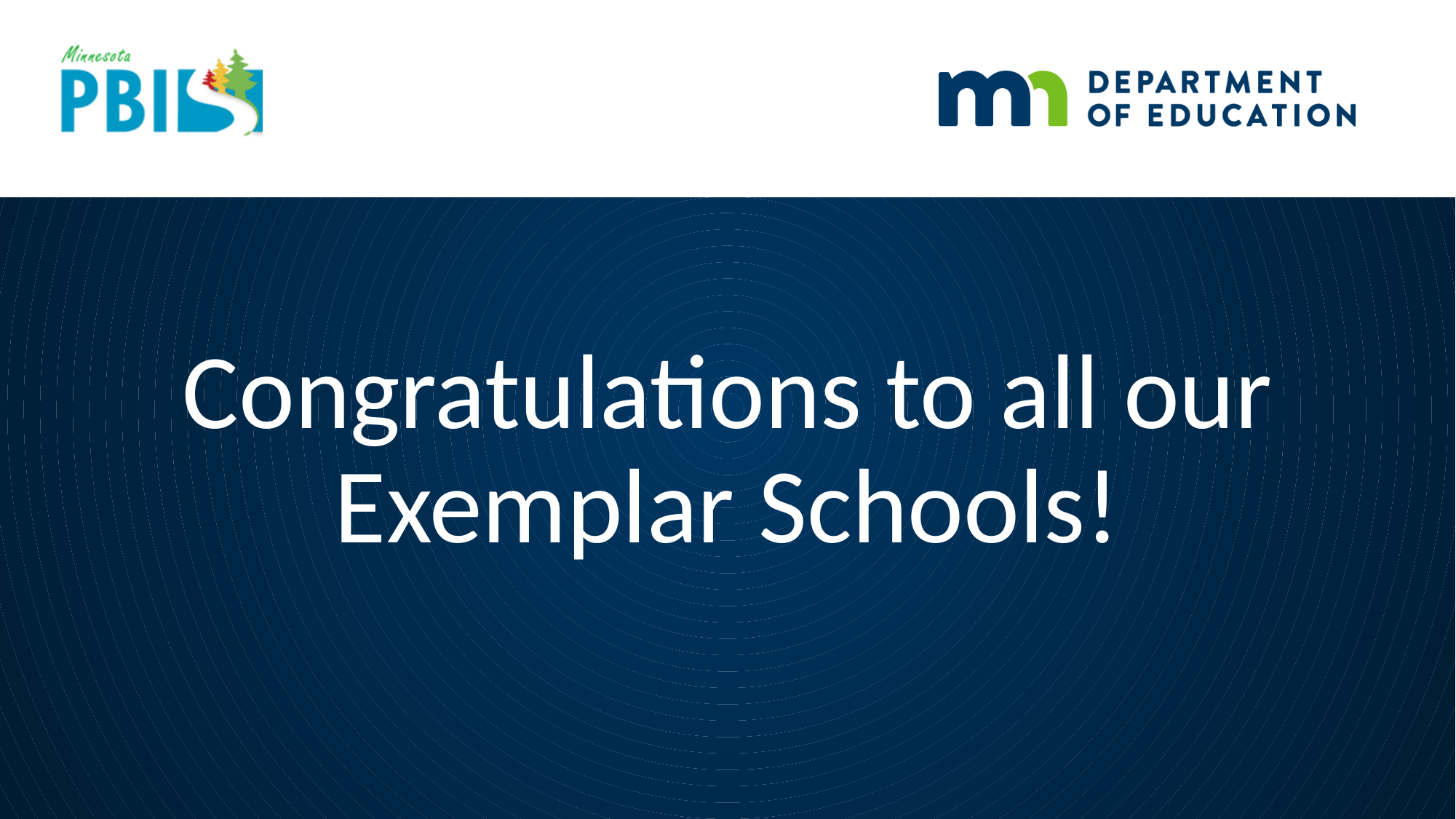

# Congratulations to all our Exemplar Schools!